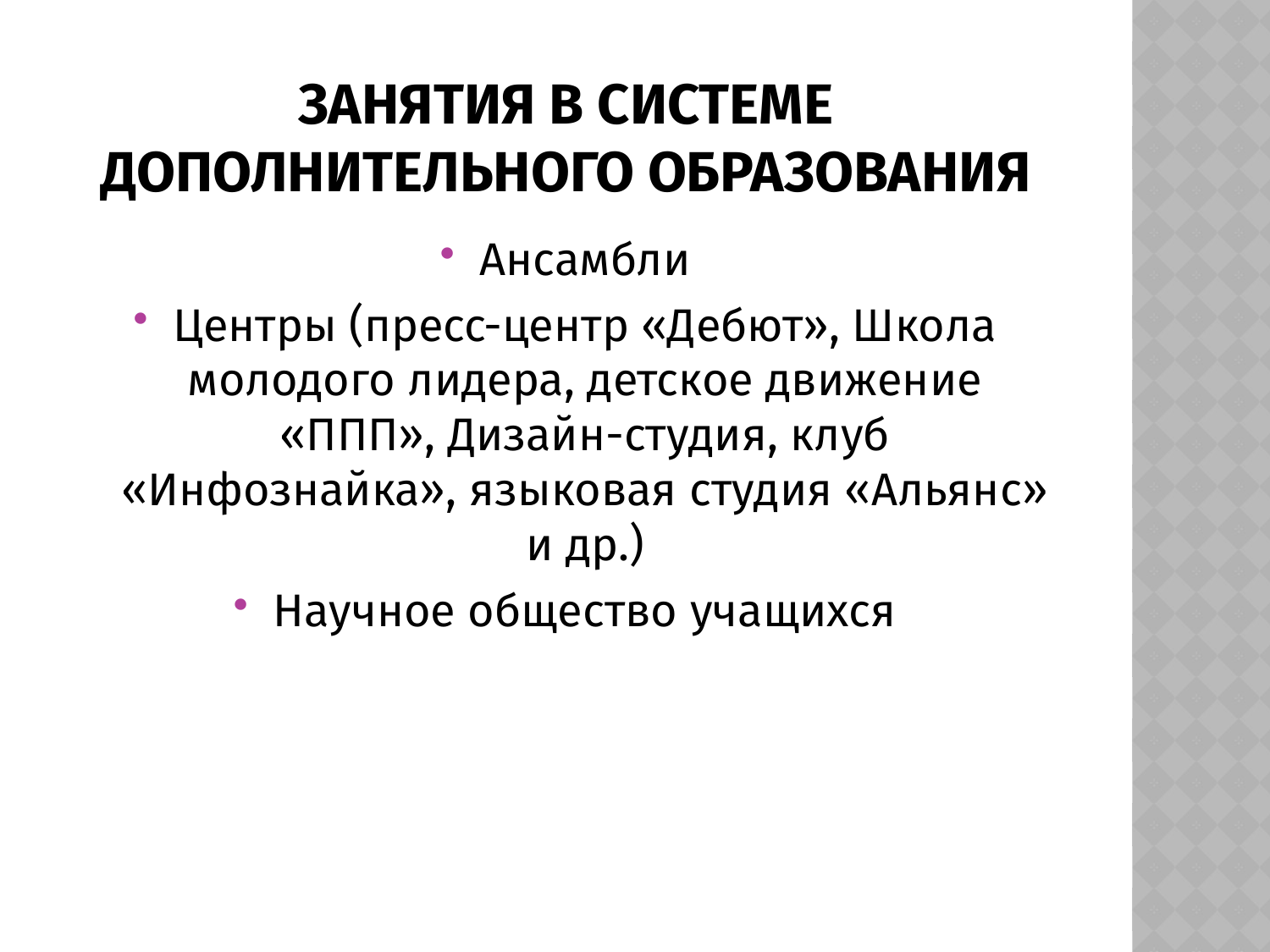

# Занятия в системе дополнительного образования
Ансамбли
Центры (пресс-центр «Дебют», Школа молодого лидера, детское движение «ППП», Дизайн-студия, клуб «Инфознайка», языковая студия «Альянс» и др.)
Научное общество учащихся